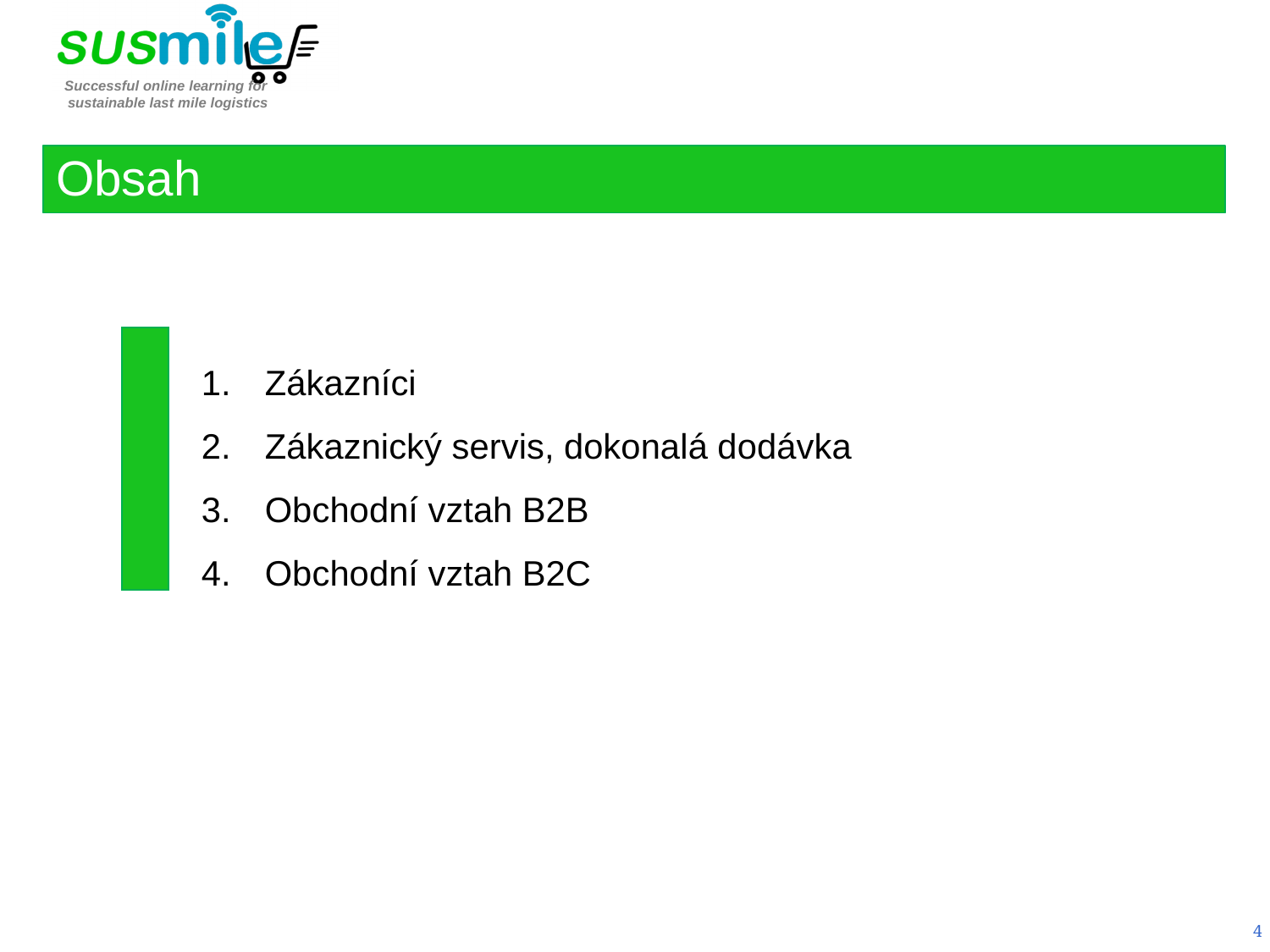

Obsah

Zákazníci
Zákaznický servis, dokonalá dodávka
Obchodní vztah B2B
Obchodní vztah B2C

4